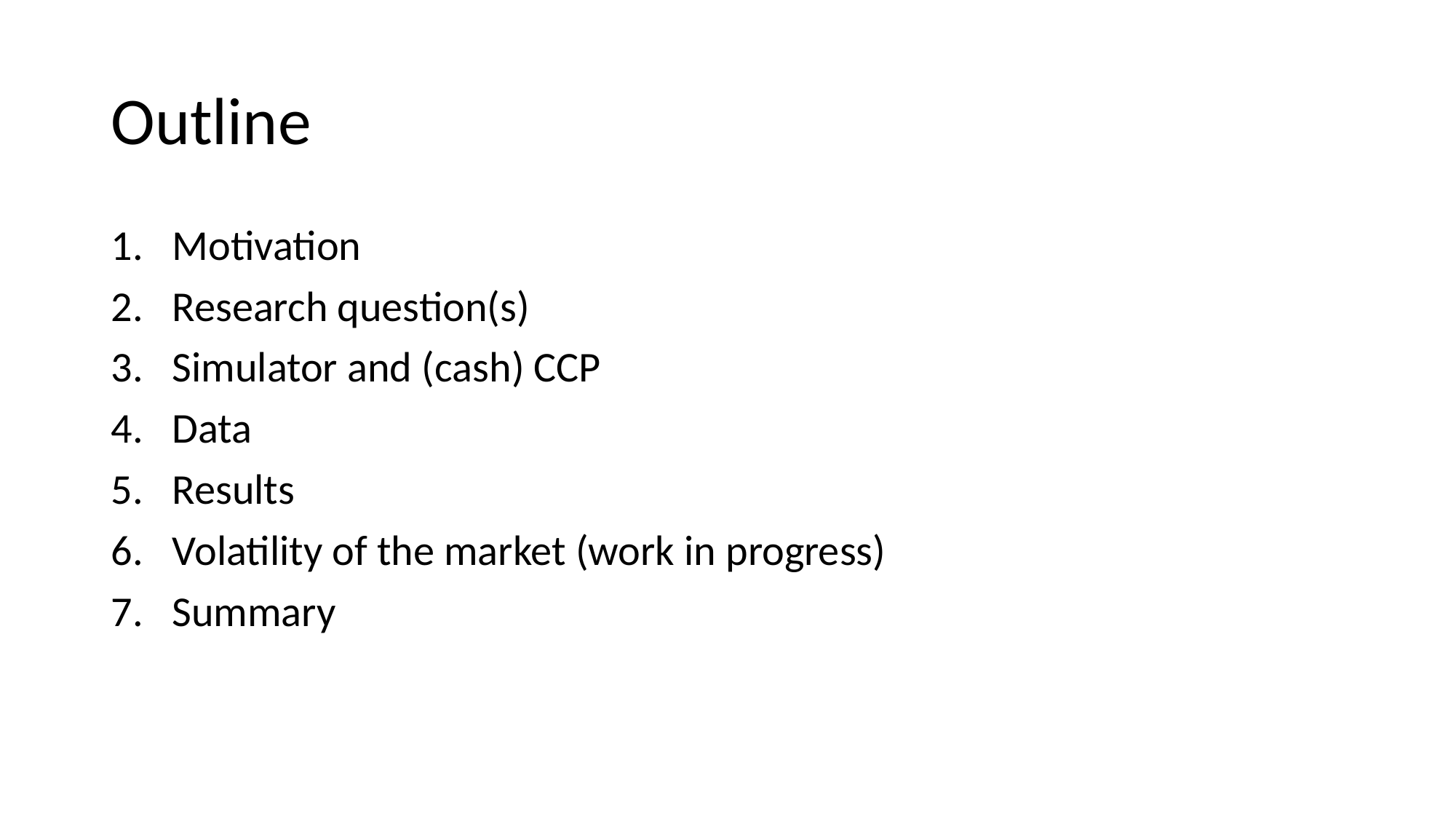

# Outline
Motivation
Research question(s)
Simulator and (cash) CCP
Data
Results
Volatility of the market (work in progress)
Summary